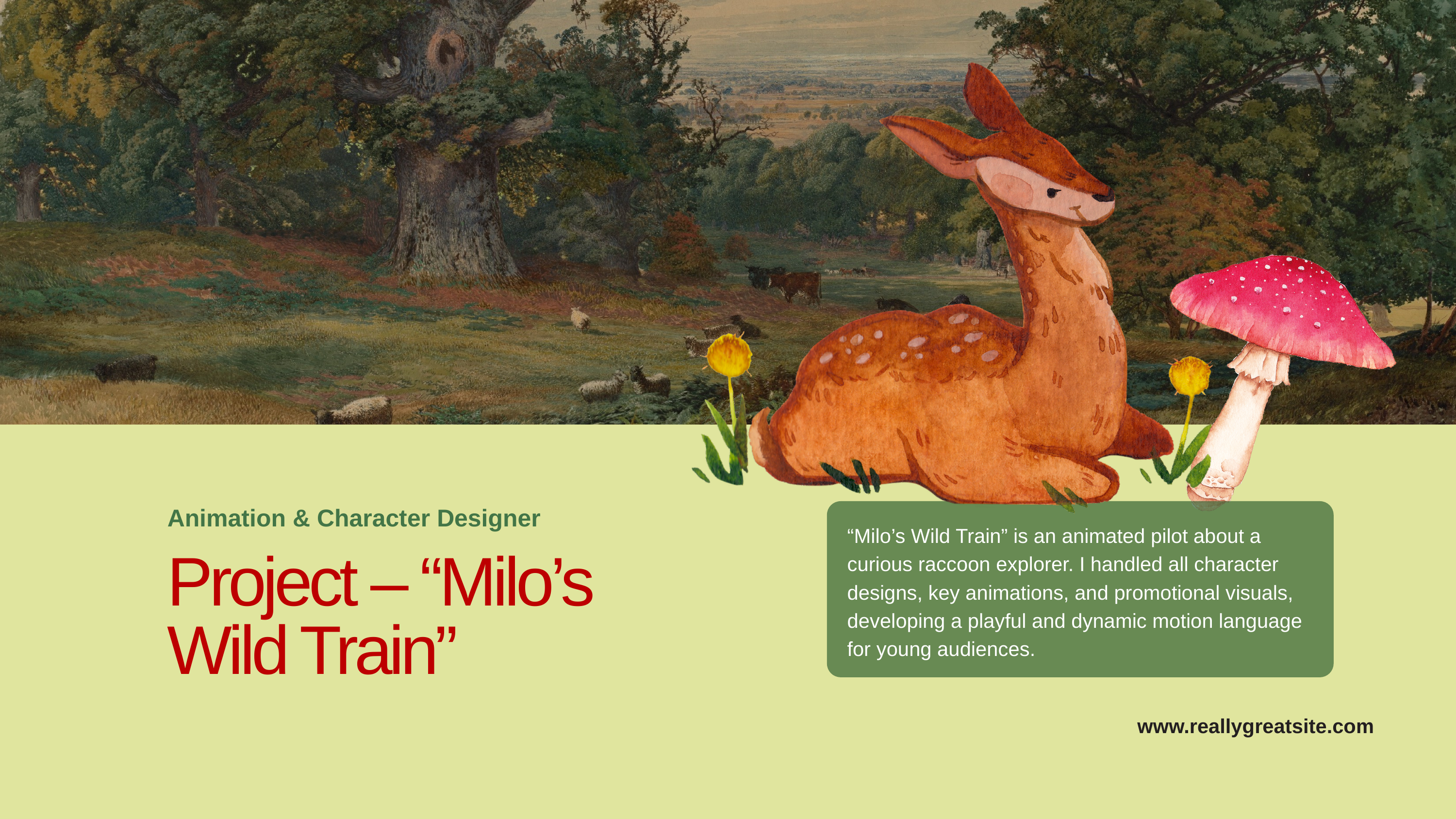

Animation & Character Designer

“Milo’s Wild Train” is an animated pilot about a curious raccoon explorer. I handled all character designs, key animations, and promotional visuals, developing a playful and dynamic motion language for young audiences.
Project – “Milo’s Wild Train”
www.reallygreatsite.com